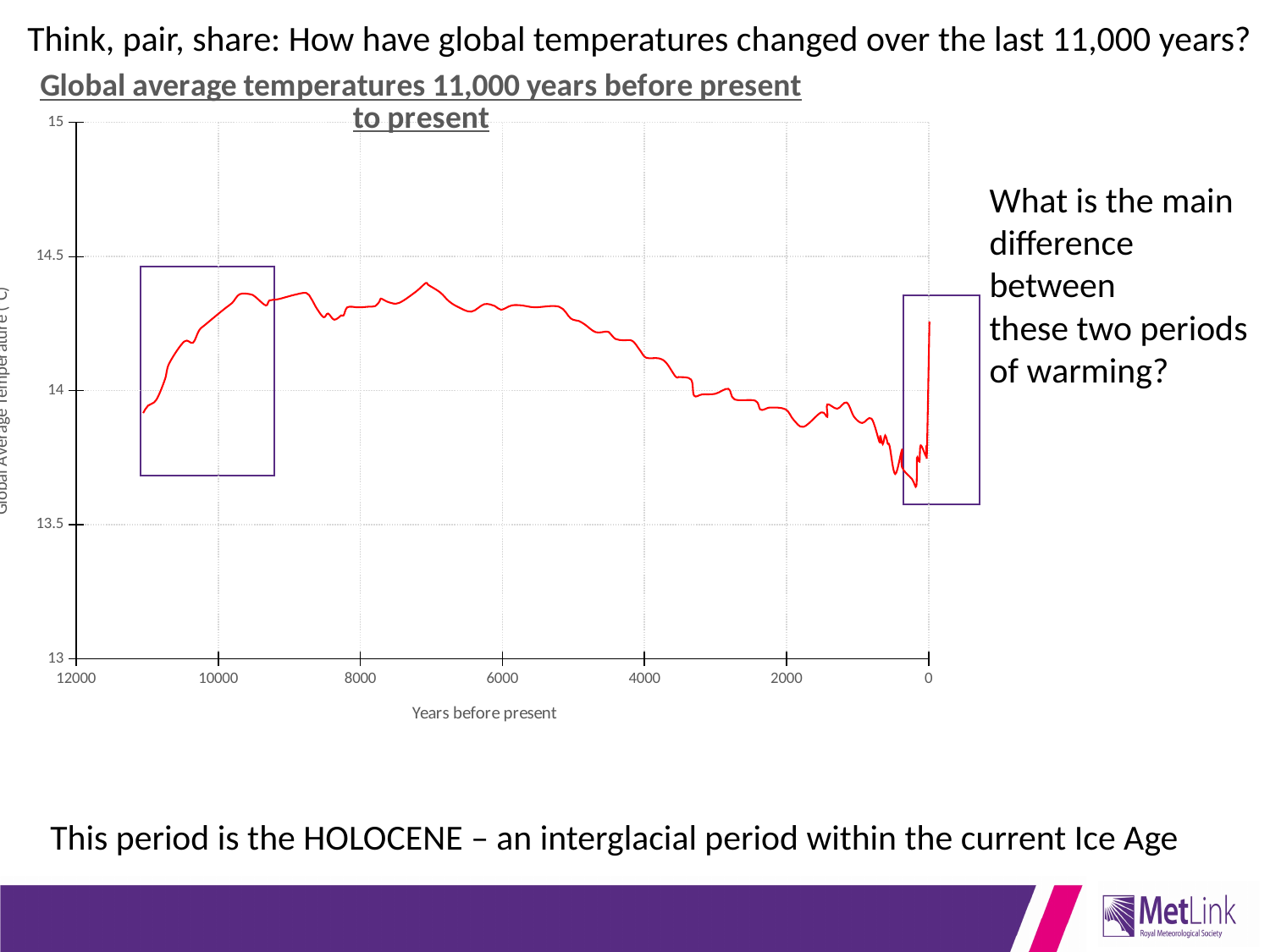

Think, pair, share: How have global temperatures changed over the last 11,000 years?

### Chart: Global average temperatures 11,000 years before present to present

| Category |  |
|---|---|
| 12000 | 13.9 |
| 10000 | 14.25 |
| 8000 | 14.3 |
| 6000 | 14.3 |
| 4000 | 14.2 |
| 2000 | 13.85 |
| 0 | 14.3 |
What is the main difference between
these two periods of warming?

This period is the HOLOCENE – an interglacial period within the current Ice Age